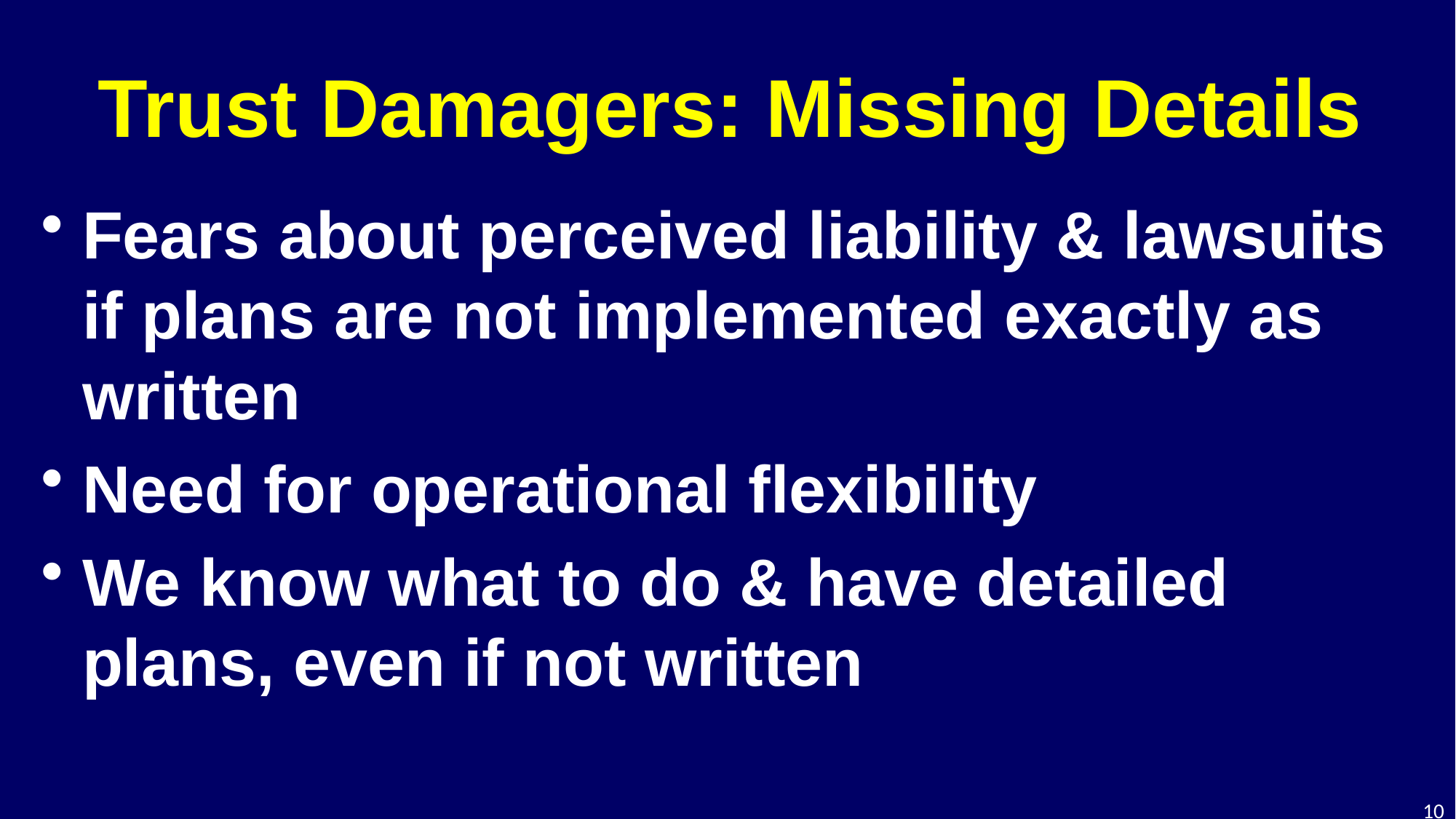

# Trust Damagers: Missing Details
Fears about perceived liability & lawsuits if plans are not implemented exactly as written
Need for operational flexibility
We know what to do & have detailed plans, even if not written

10